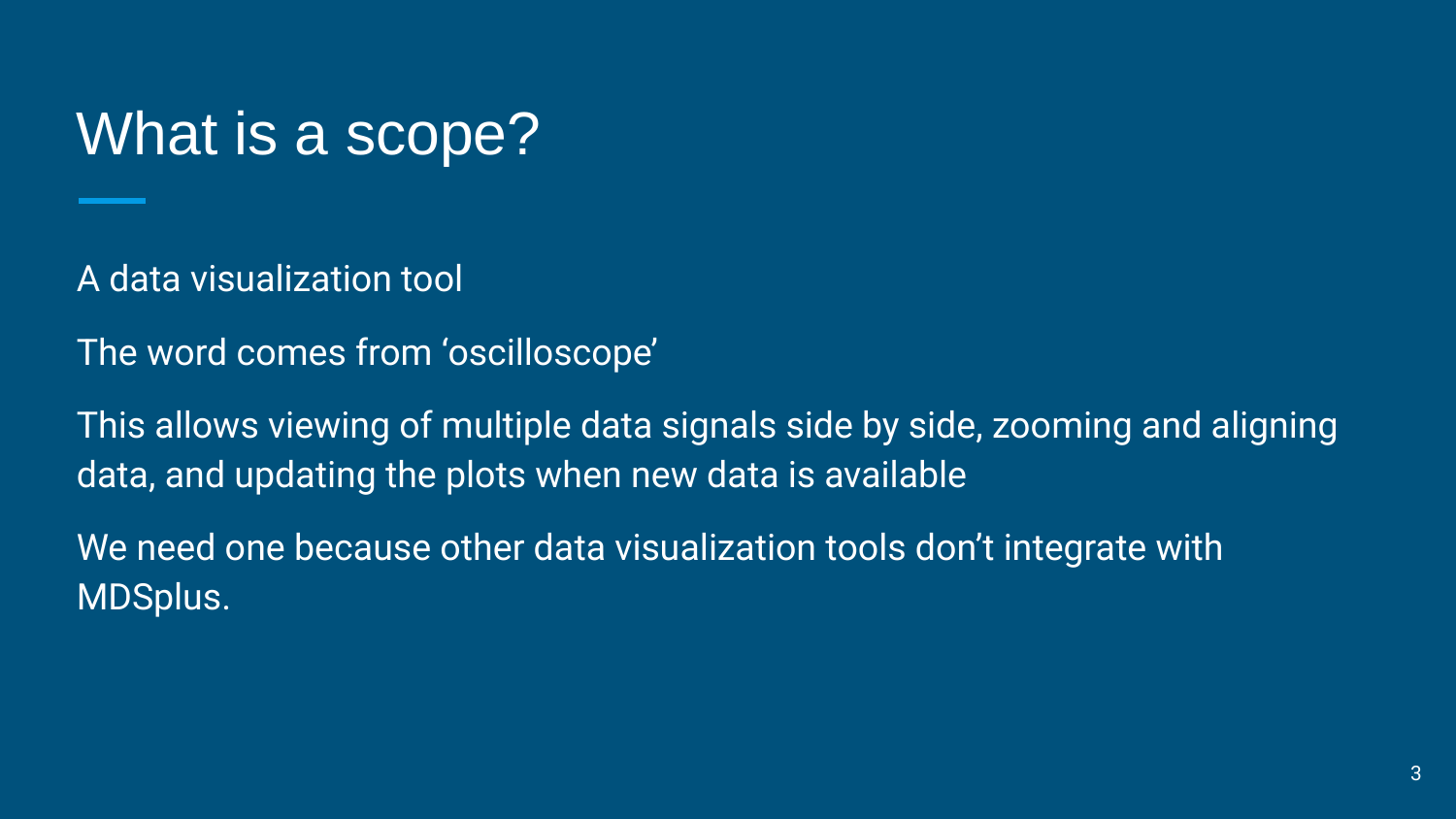

# What is a scope?
A data visualization tool
The word comes from ‘oscilloscope’
This allows viewing of multiple data signals side by side, zooming and aligning data, and updating the plots when new data is available
We need one because other data visualization tools don’t integrate with MDSplus.
3